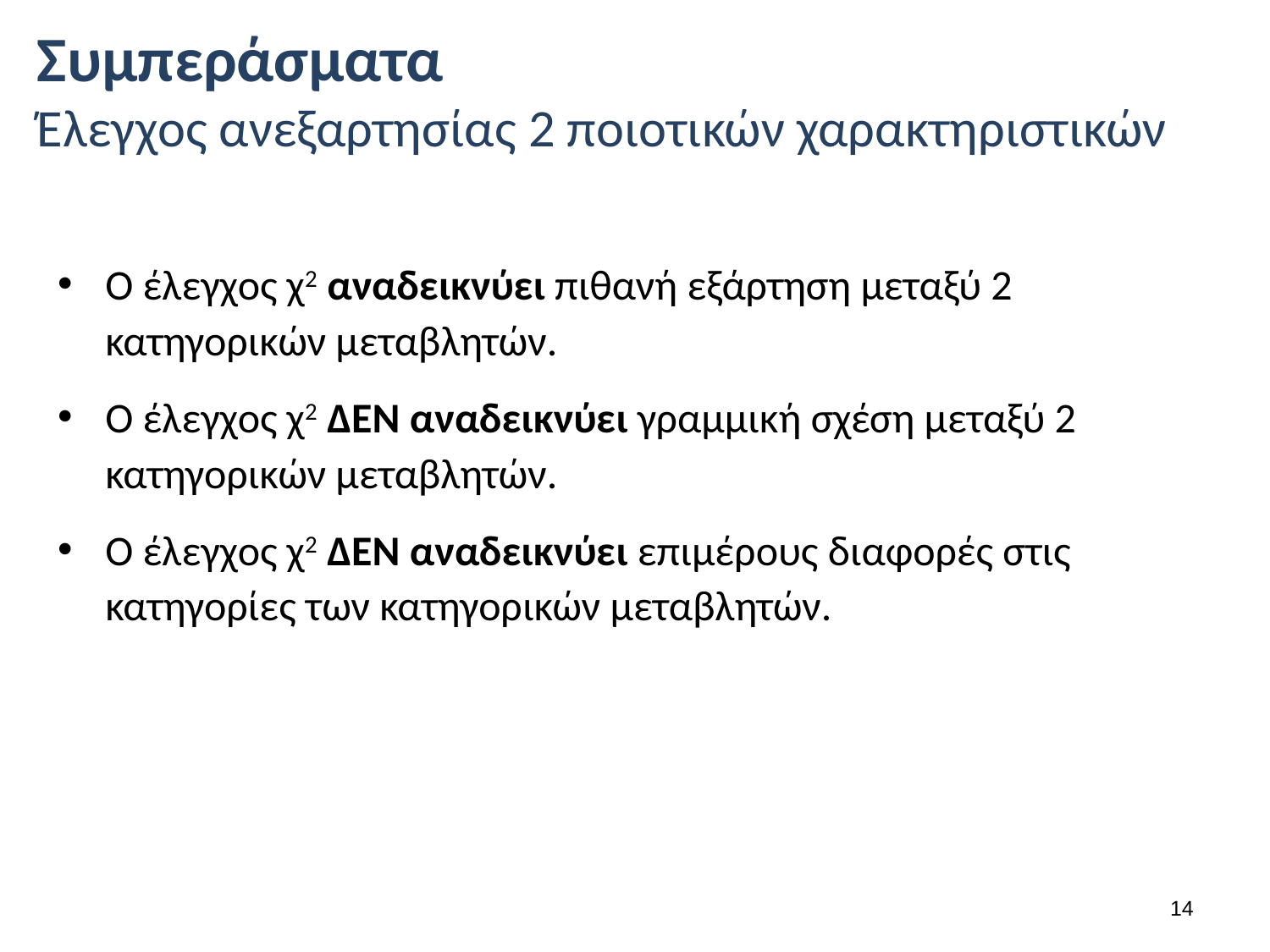

# Συμπεράσματα Έλεγχος ανεξαρτησίας 2 ποιοτικών χαρακτηριστικών
Ο έλεγχος χ2 αναδεικνύει πιθανή εξάρτηση μεταξύ 2 κατηγορικών μεταβλητών.
Ο έλεγχος χ2 ΔΕΝ αναδεικνύει γραμμική σχέση μεταξύ 2 κατηγορικών μεταβλητών.
Ο έλεγχος χ2 ΔΕΝ αναδεικνύει επιμέρους διαφορές στις κατηγορίες των κατηγορικών μεταβλητών.
14